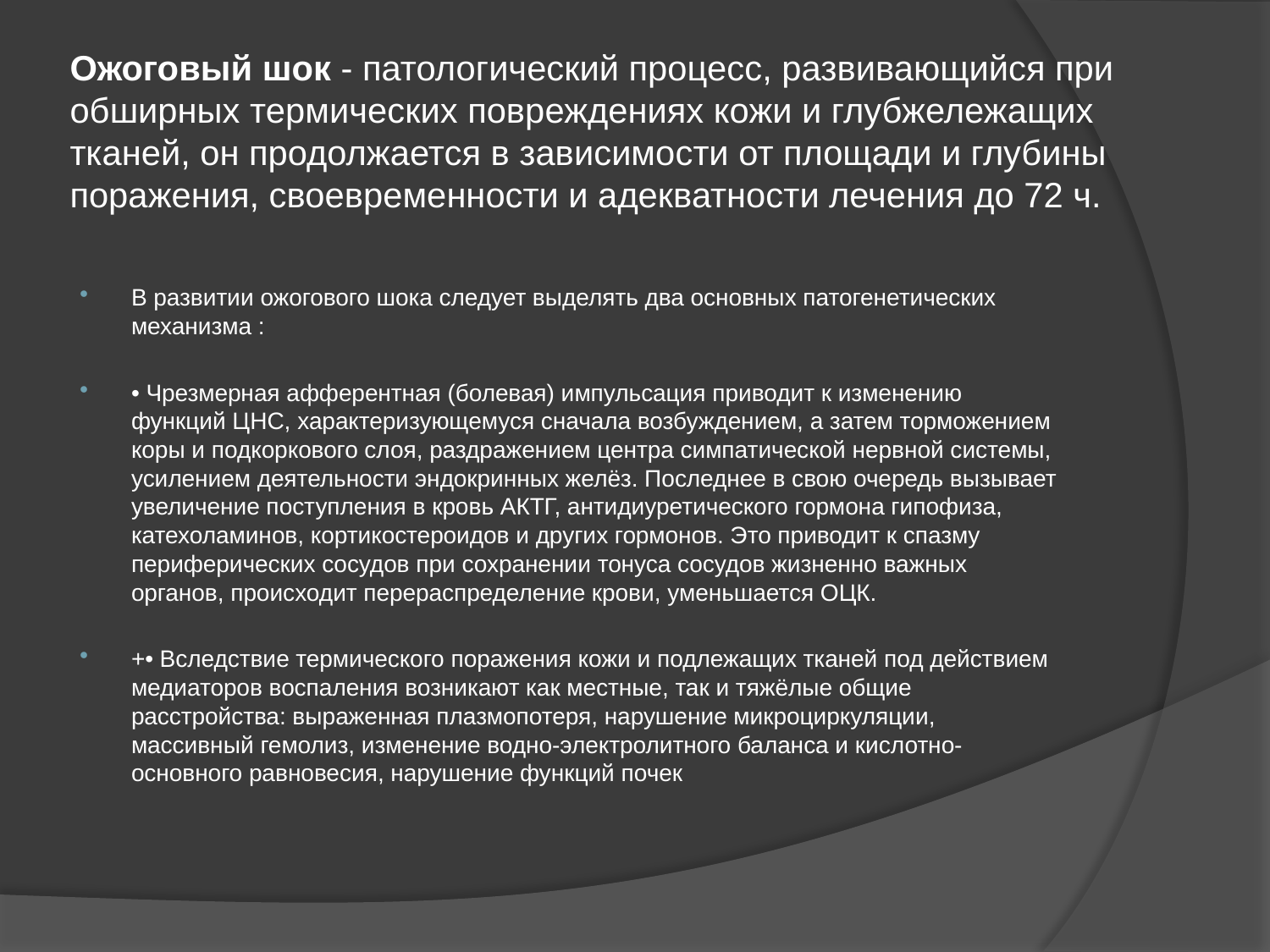

# Ожоговый шок - патологический процесс, развивающийся при обширных термических повреждениях кожи и глубжележащих тканей, он продолжается в зависимости от площади и глубины поражения, своевременности и адекватности лечения до 72 ч.
В развитии ожогового шока следует выделять два основных патогенетических механизма :

• Чрезмерная афферентная (болевая) импульсация приводит к изменению функций ЦНС, характеризующемуся сначала возбуждением, а затем торможением коры и подкоркового слоя, раздражением центра симпатической нервной системы, усилением деятельности эндокринных желёз. Последнее в свою очередь вызывает увеличение поступления в кровь АКТГ, антидиуретического гормона гипофиза, катехоламинов, кортикостероидов и других гормонов. Это приводит к спазму периферических сосудов при сохранении тонуса сосудов жизненно важных органов, происходит перераспределение крови, уменьшается ОЦК.

+• Вследствие термического поражения кожи и подлежащих тканей под действием медиаторов воспаления возникают как местные, так и тяжёлые общие расстройства: выраженная плазмопотеря, нарушение микроциркуляции, массивный гемолиз, изменение водно-электролитного баланса и кислотно-основного равновесия, нарушение функций почек